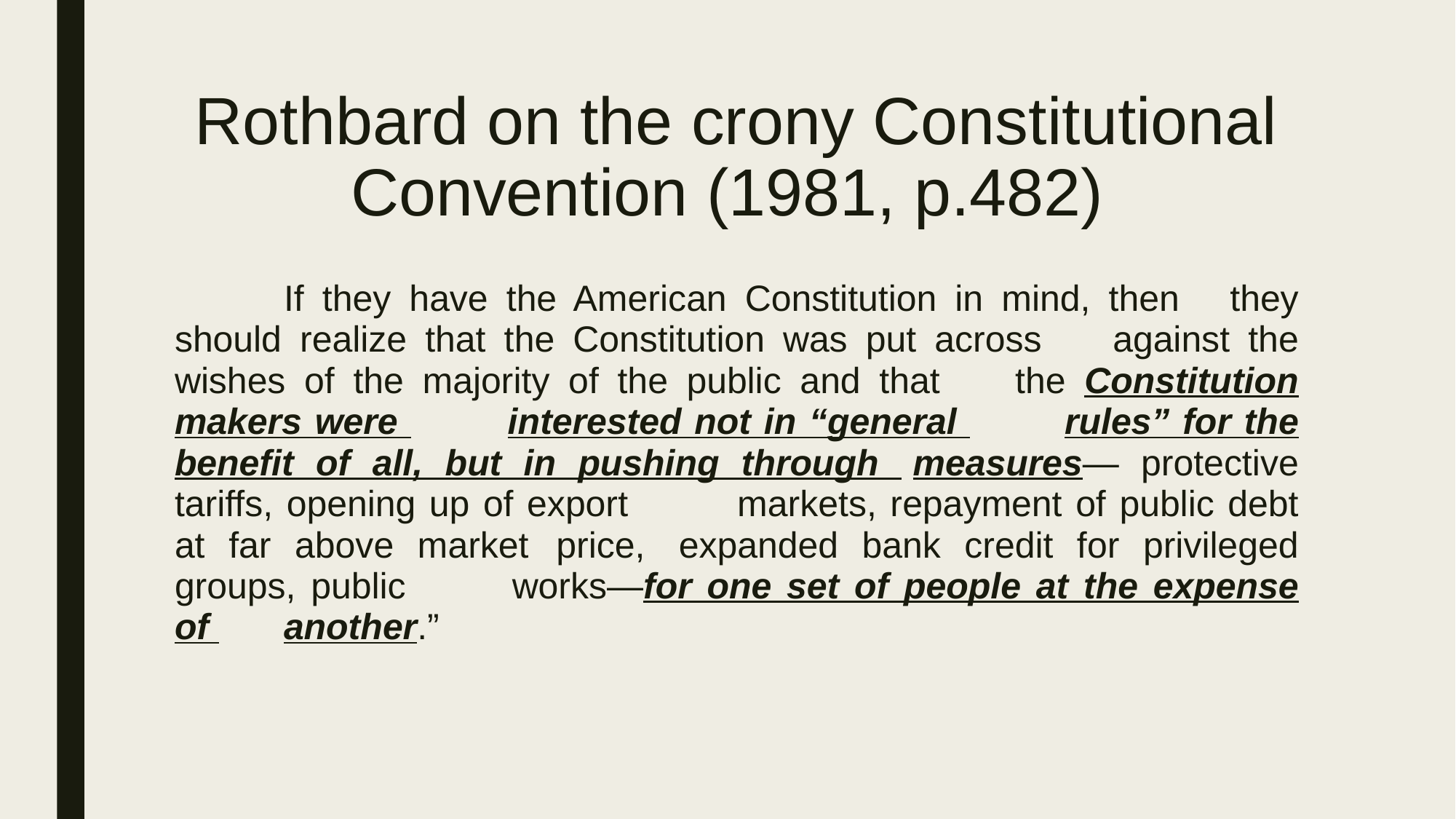

# Rothbard on the crony Constitutional Convention (1981, p.482)
	If they have the American Constitution in mind, then 	they should realize that the Constitution was put across 	against the wishes of the majority of the public and that 	the Constitution makers were 	interested not in “general 	rules” for the benefit of all, but in pushing through 	measures— protective tariffs, opening up of export 	markets, repayment of public debt at far above market 	price, 	expanded bank credit for privileged groups, public 	works—for one set of people at the expense of 	another.”